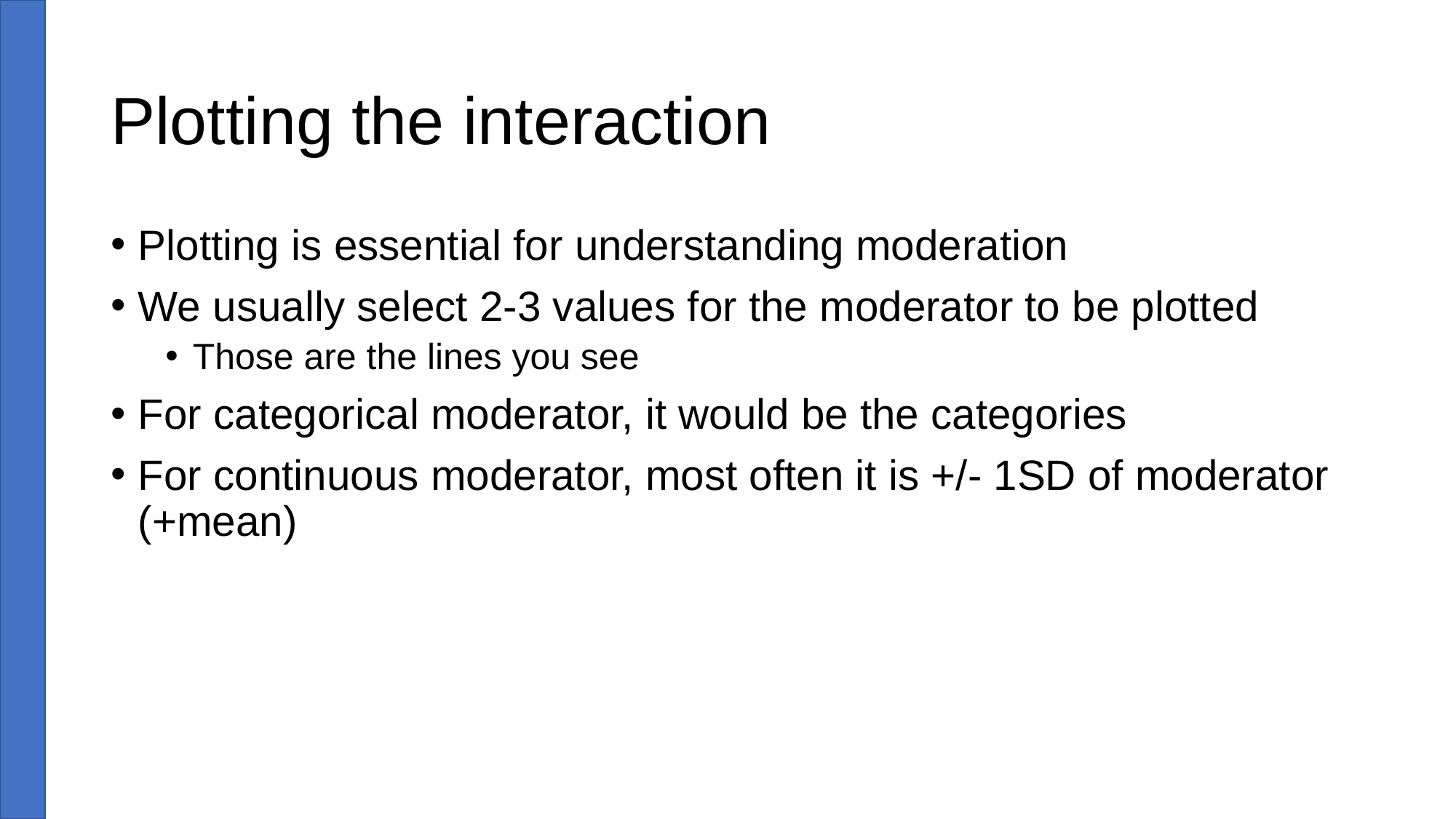

# Plotting the interaction
Plotting is essential for understanding moderation
We usually select 2-3 values for the moderator to be plotted
Those are the lines you see
For categorical moderator, it would be the categories
For continuous moderator, most often it is +/- 1SD of moderator (+mean)